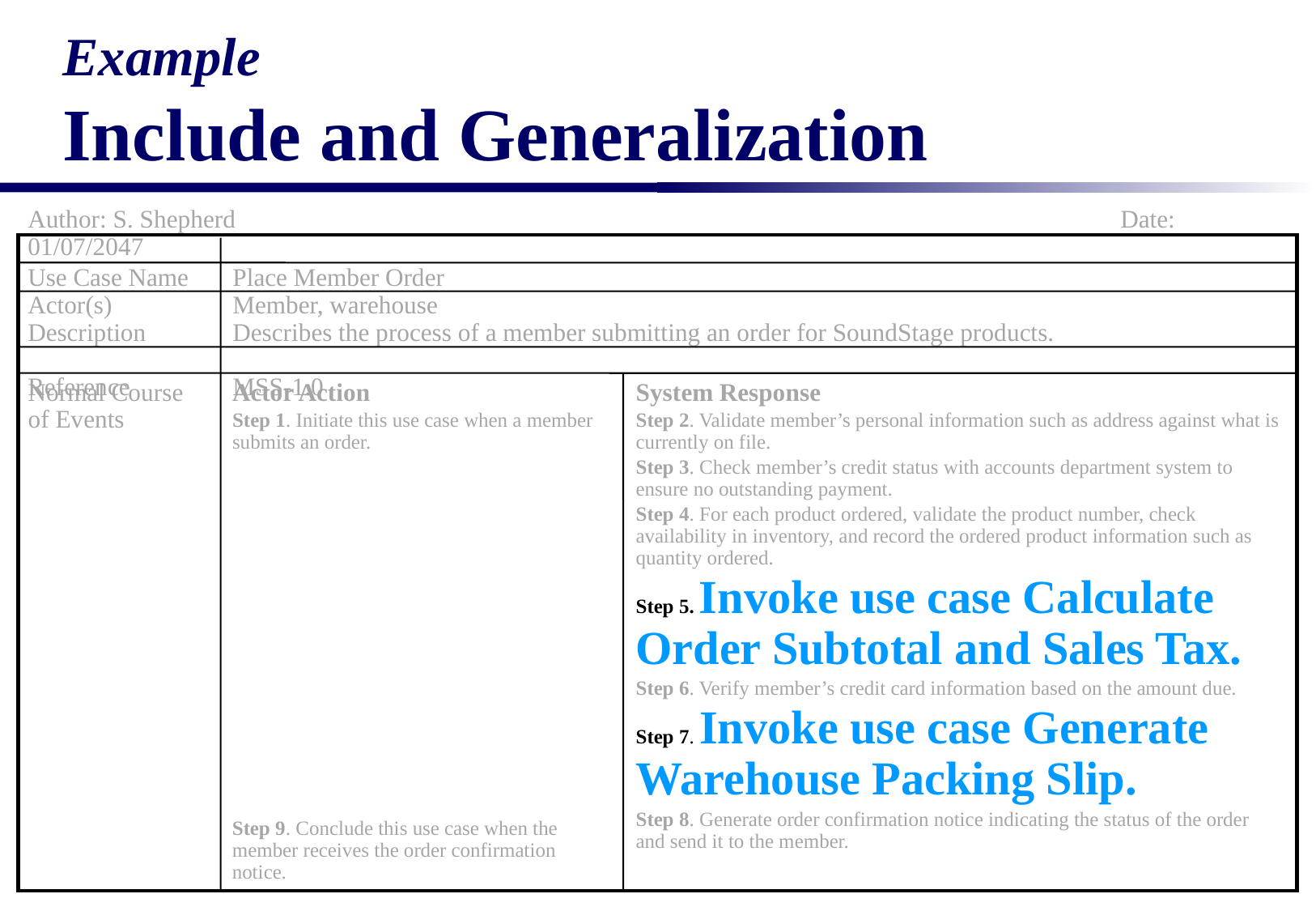

# Example Include and Generalization
Author: S. Shepherd		Date: 01/07/2047

Use Case Name	Place Member Order
Actor(s)	Member, warehouse
Description	Describes the process of a member submitting an order for SoundStage products.

Reference	MSS-1.0

Normal Course
of Events
Actor Action
Step 1. Initiate this use case when a member submits an order.
System Response
Step 2. Validate member’s personal information such as address against what is currently on file.
Step 3. Check member’s credit status with accounts department system to ensure no outstanding payment.
Step 4. For each product ordered, validate the product number, check availability in inventory, and record the ordered product information such as quantity ordered.
Step 5. Invoke use case Calculate Order Subtotal and Sales Tax.
Step 6. Verify member’s credit card information based on the amount due.
Step 7. Invoke use case Generate Warehouse Packing Slip.
Step 8. Generate order confirmation notice indicating the status of the order and send it to the member.
Step 9. Conclude this use case when the member receives the order confirmation notice.